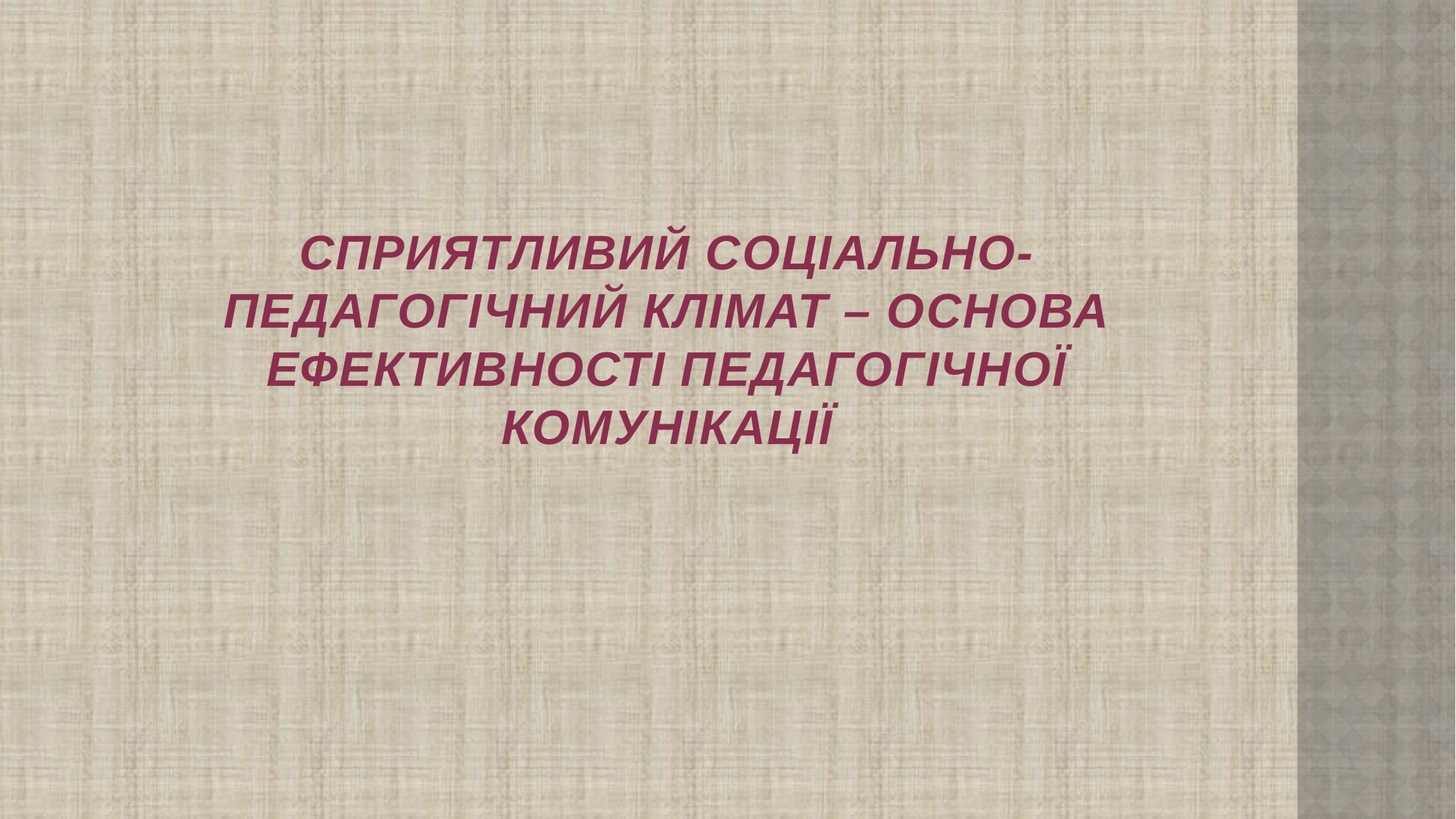

# Сприятливий соціально-педагогічний клімат – основа ефективності педагогічної комунікації